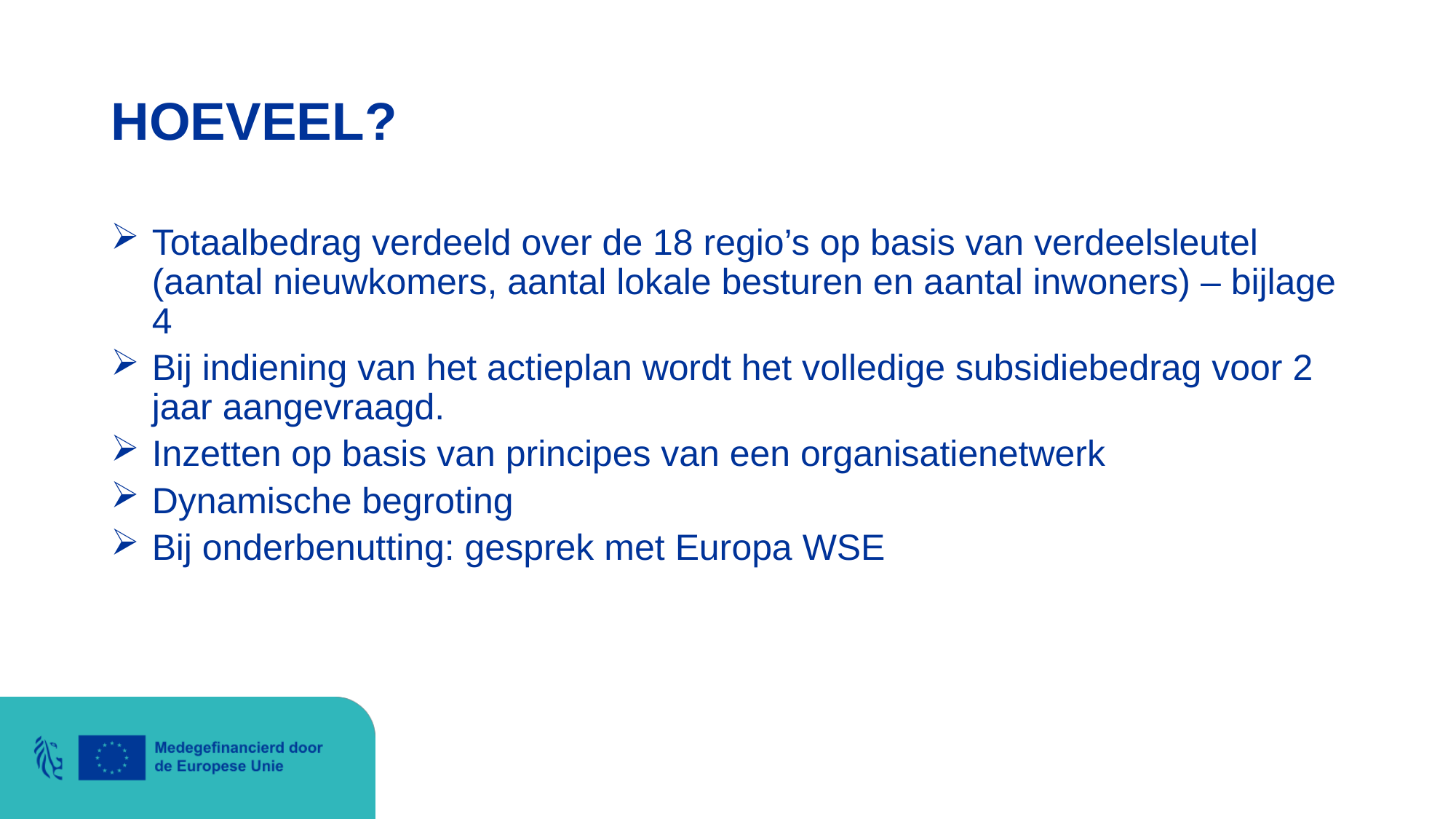

# HOEVEEL?
Totaalbedrag verdeeld over de 18 regio’s op basis van verdeelsleutel (aantal nieuwkomers, aantal lokale besturen en aantal inwoners) – bijlage 4
Bij indiening van het actieplan wordt het volledige subsidiebedrag voor 2 jaar aangevraagd.
Inzetten op basis van principes van een organisatienetwerk
Dynamische begroting
Bij onderbenutting: gesprek met Europa WSE